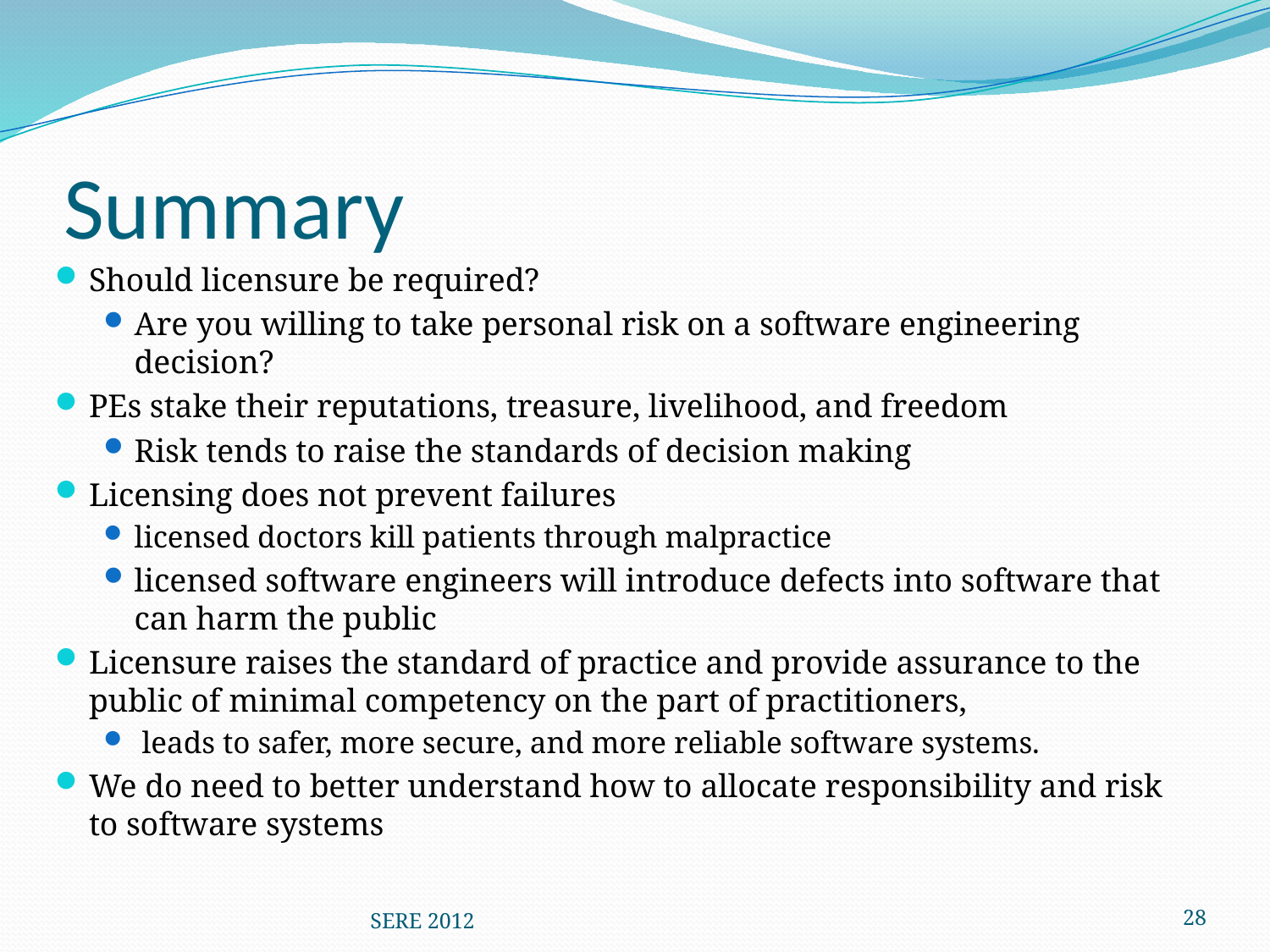

# Summary
Should licensure be required?
Are you willing to take personal risk on a software engineering decision?
PEs stake their reputations, treasure, livelihood, and freedom
Risk tends to raise the standards of decision making
Licensing does not prevent failures
licensed doctors kill patients through malpractice
licensed software engineers will introduce defects into software that can harm the public
Licensure raises the standard of practice and provide assurance to the public of minimal competency on the part of practitioners,
 leads to safer, more secure, and more reliable software systems.
We do need to better understand how to allocate responsibility and risk to software systems

SERE 2012
28